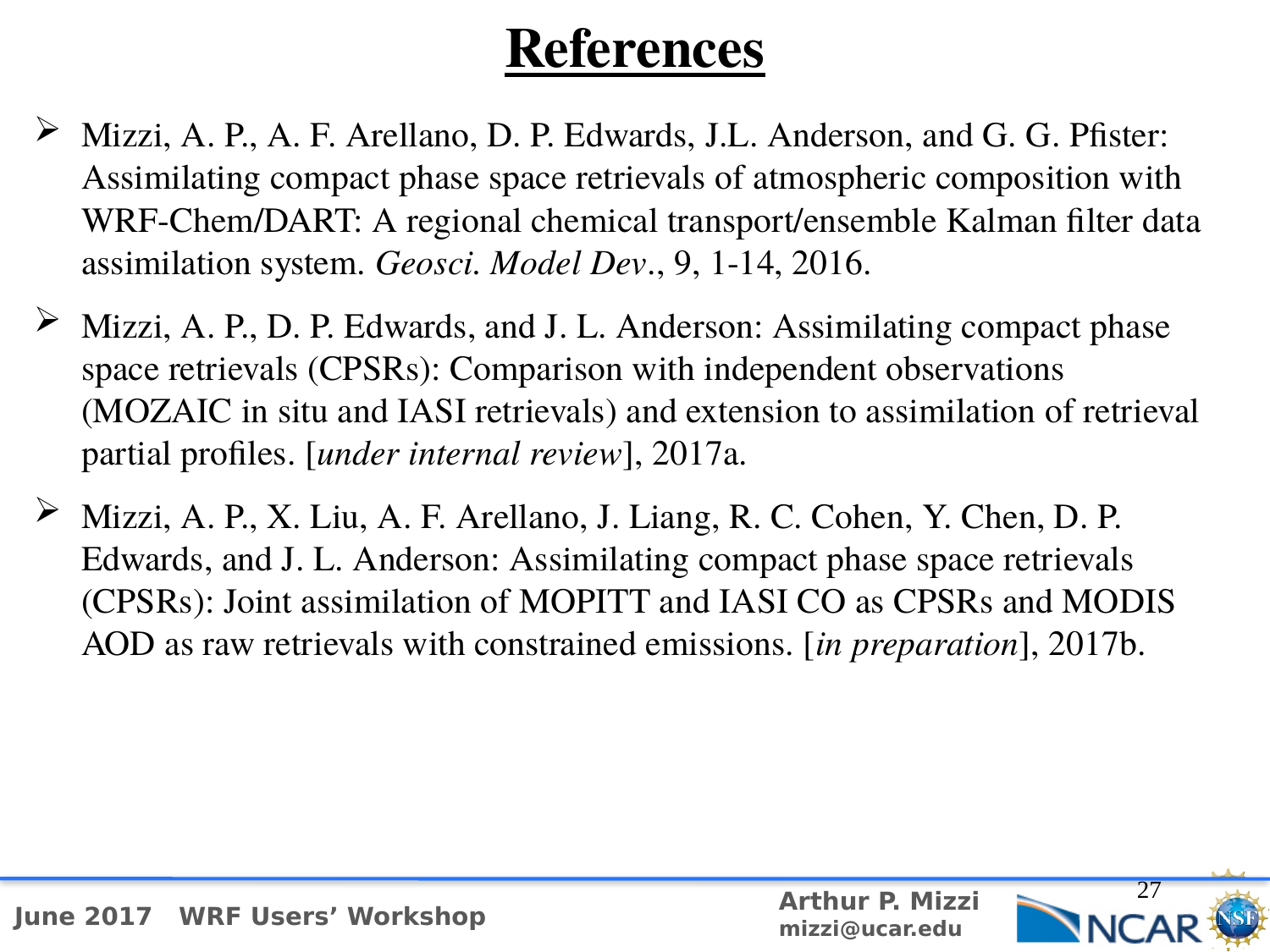

References
Mizzi, A. P., A. F. Arellano, D. P. Edwards, J.L. Anderson, and G. G. Pfister: Assimilating compact phase space retrievals of atmospheric composition with WRF-Chem/DART: A regional chemical transport/ensemble Kalman filter data assimilation system. Geosci. Model Dev., 9, 1-14, 2016.
Mizzi, A. P., D. P. Edwards, and J. L. Anderson: Assimilating compact phase space retrievals (CPSRs): Comparison with independent observations (MOZAIC in situ and IASI retrievals) and extension to assimilation of retrieval partial profiles. [under internal review], 2017a.
Mizzi, A. P., X. Liu, A. F. Arellano, J. Liang, R. C. Cohen, Y. Chen, D. P. Edwards, and J. L. Anderson: Assimilating compact phase space retrievals (CPSRs): Joint assimilation of MOPITT and IASI CO as CPSRs and MODIS AOD as raw retrievals with constrained emissions. [in preparation], 2017b.

27